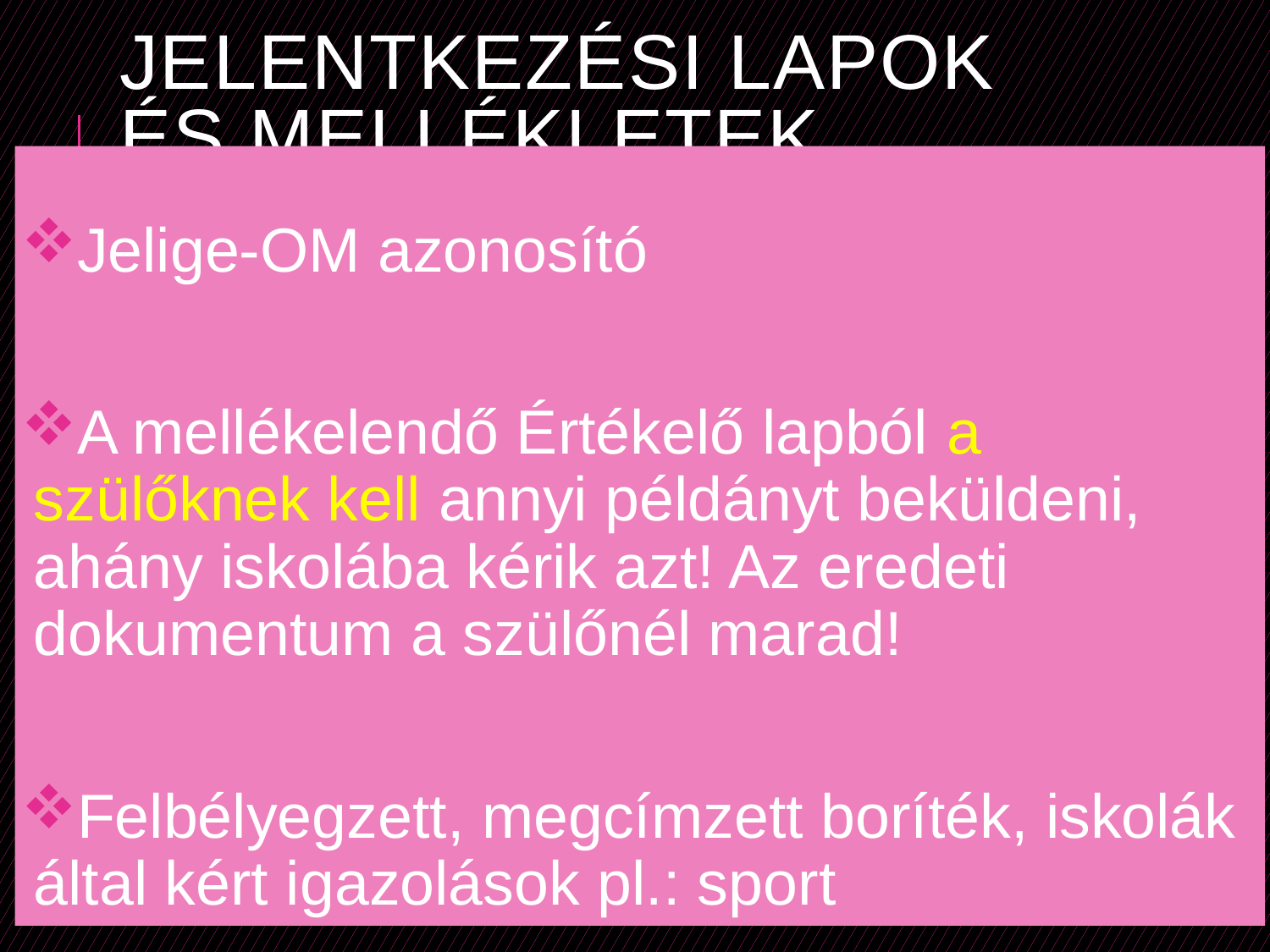

# Jelentkezési lapok és mellékletek

Jelige-OM azonosító

A mellékelendő Értékelő lapból a szülőknek kell annyi példányt beküldeni, ahány iskolába kérik azt! Az eredeti dokumentum a szülőnél marad!

Felbélyegzett, megcímzett boríték, iskolák által kért igazolások pl.: sport